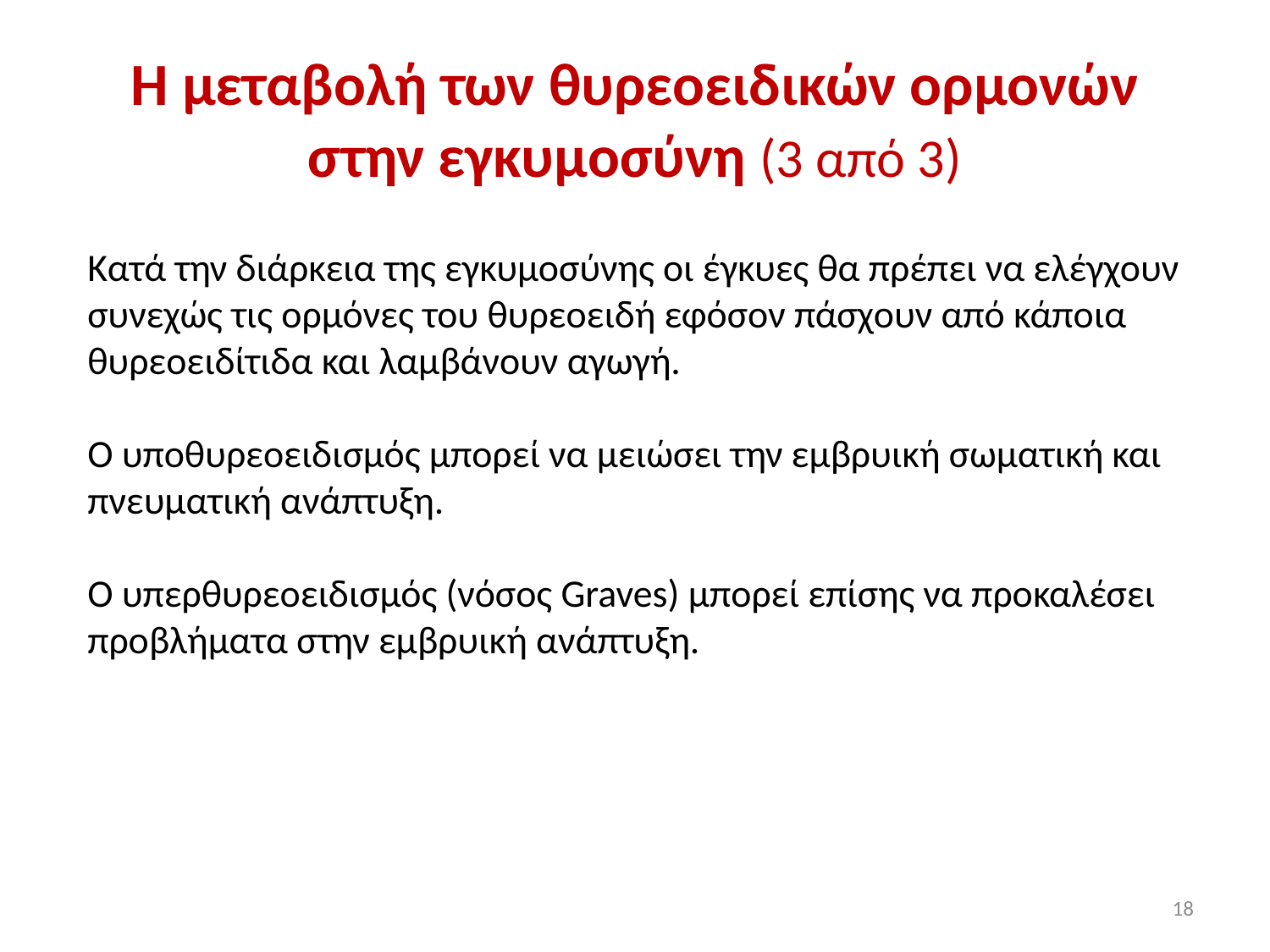

# H μεταβολή των θυρεοειδικών ορμονών στην εγκυμοσύνη (3 από 3)
Κατά την διάρκεια της εγκυμοσύνης οι έγκυες θα πρέπει να ελέγχουν συνεχώς τις ορμόνες του θυρεοειδή εφόσον πάσχουν από κάποια θυρεοειδίτιδα και λαμβάνουν αγωγή.

Ο υποθυρεοειδισμός μπορεί να μειώσει την εμβρυική σωματική και πνευματική ανάπτυξη.

Ο υπερθυρεοειδισμός (νόσος Graves) μπορεί επίσης να προκαλέσει προβλήματα στην εμβρυική ανάπτυξη.

18